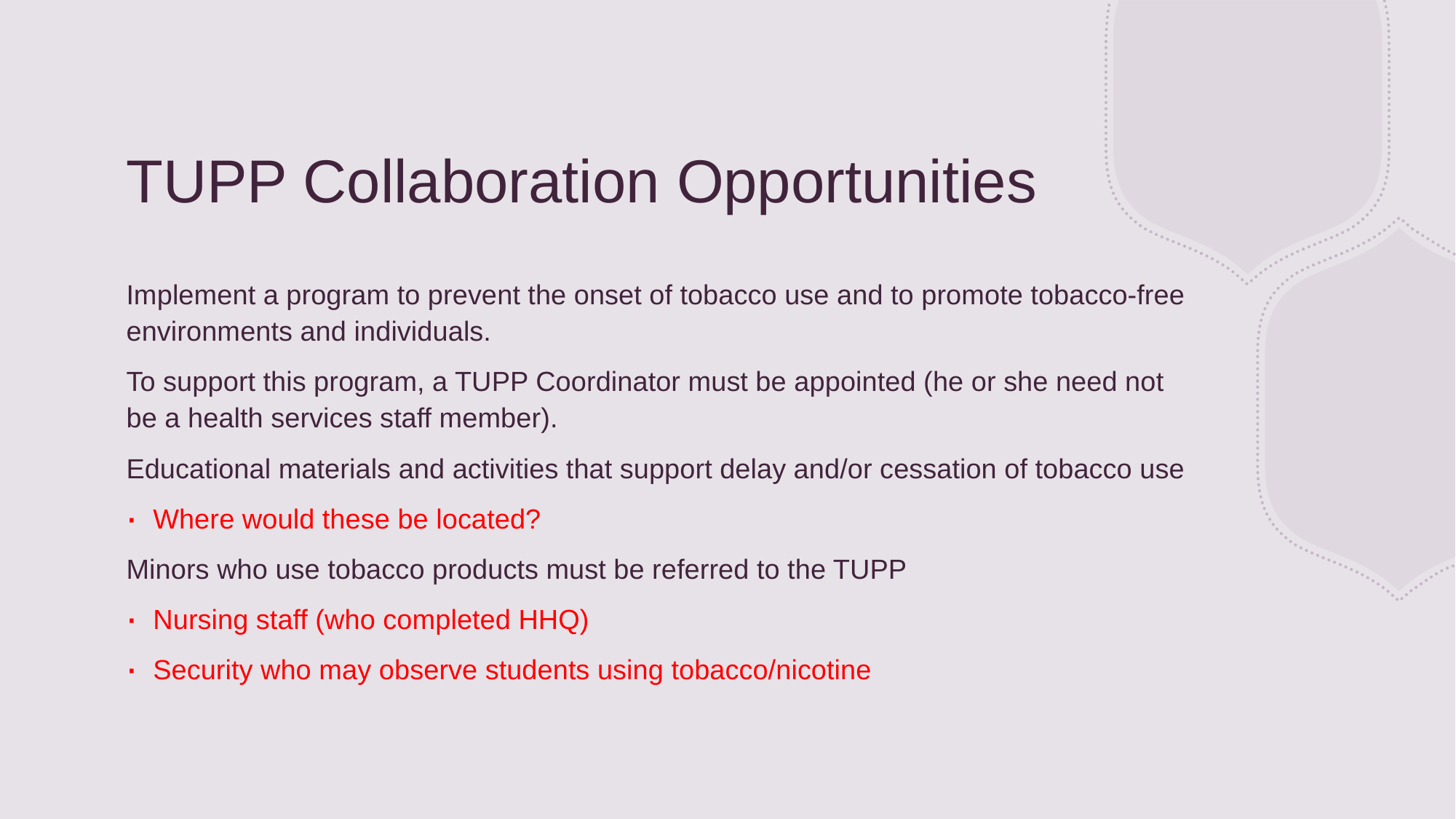

# TUPP Collaboration Opportunities
Implement a program to prevent the onset of tobacco use and to promote tobacco-free environments and individuals.
To support this program, a TUPP Coordinator must be appointed (he or she need not be a health services staff member).
Educational materials and activities that support delay and/or cessation of tobacco use
Where would these be located?
Minors who use tobacco products must be referred to the TUPP
Nursing staff (who completed HHQ)
Security who may observe students using tobacco/nicotine